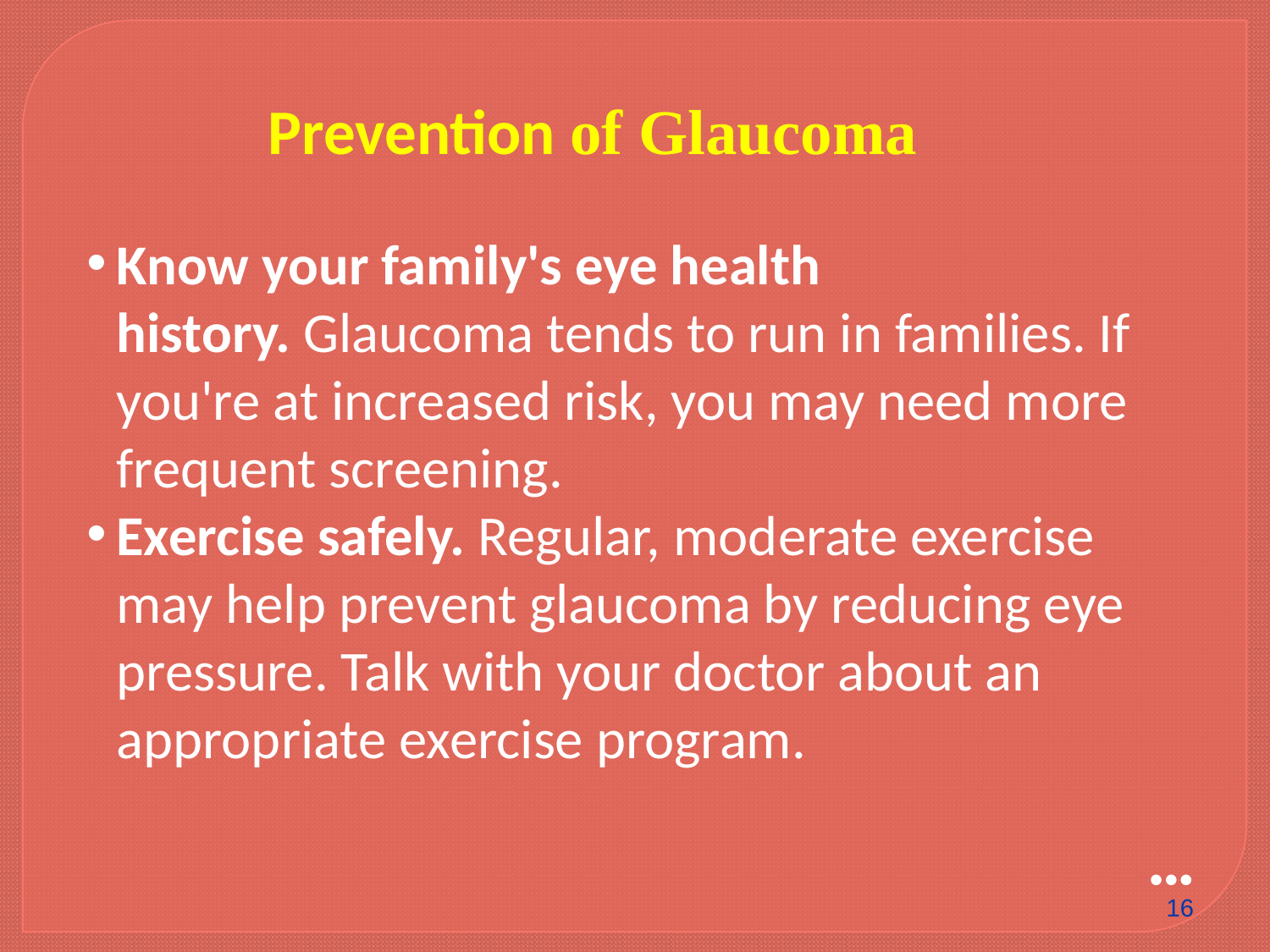

Prevention of Glaucoma

Know your family's eye health history. Glaucoma tends to run in families. If you're at increased risk, you may need more frequent screening.
Exercise safely. Regular, moderate exercise may help prevent glaucoma by reducing eye pressure. Talk with your doctor about an appropriate exercise program.
●●●
16